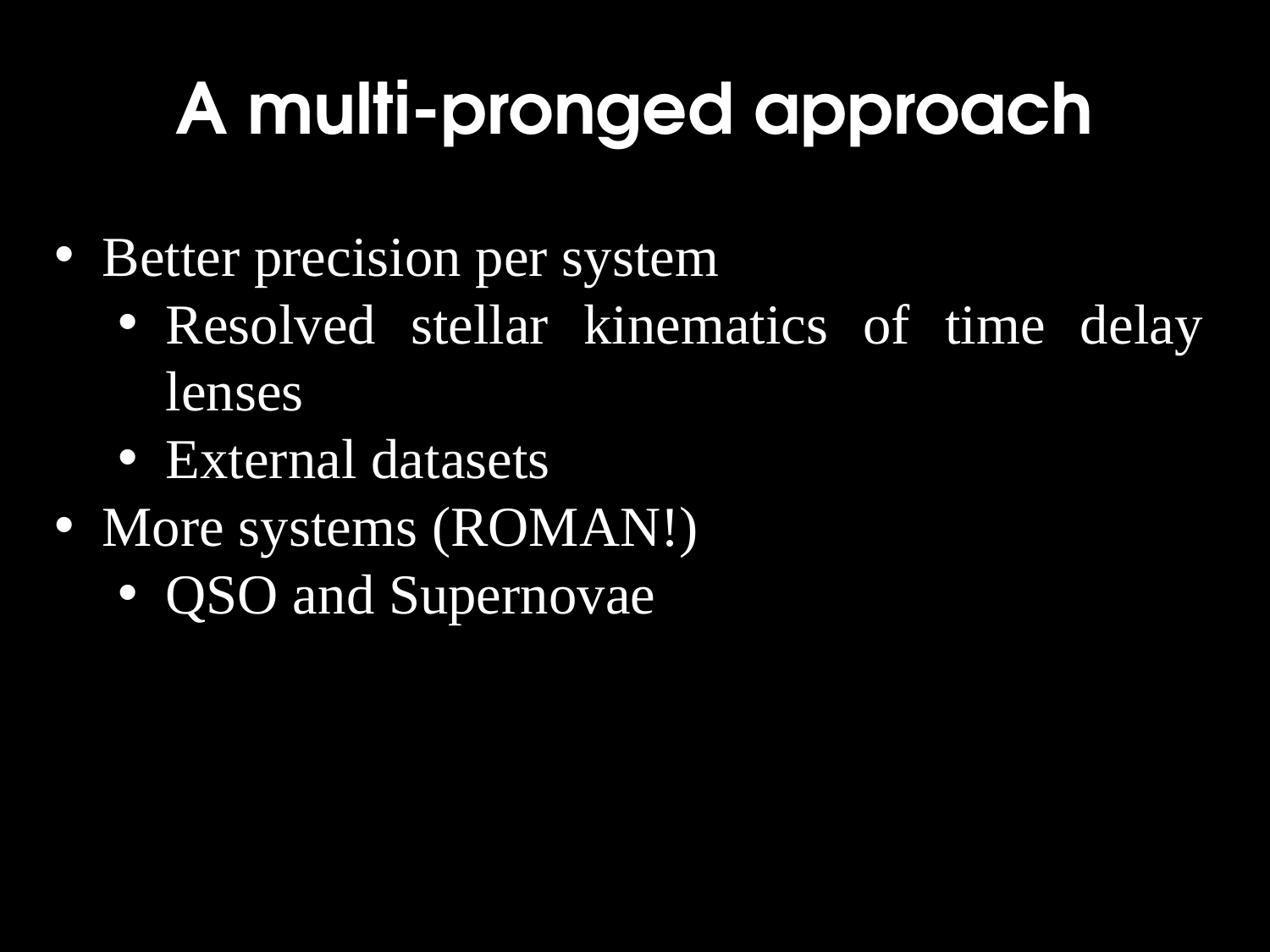

# A multi-pronged approach
Better precision per system
Resolved stellar kinematics of time delay lenses
External datasets
More systems (ROMAN!)
QSO and Supernovae